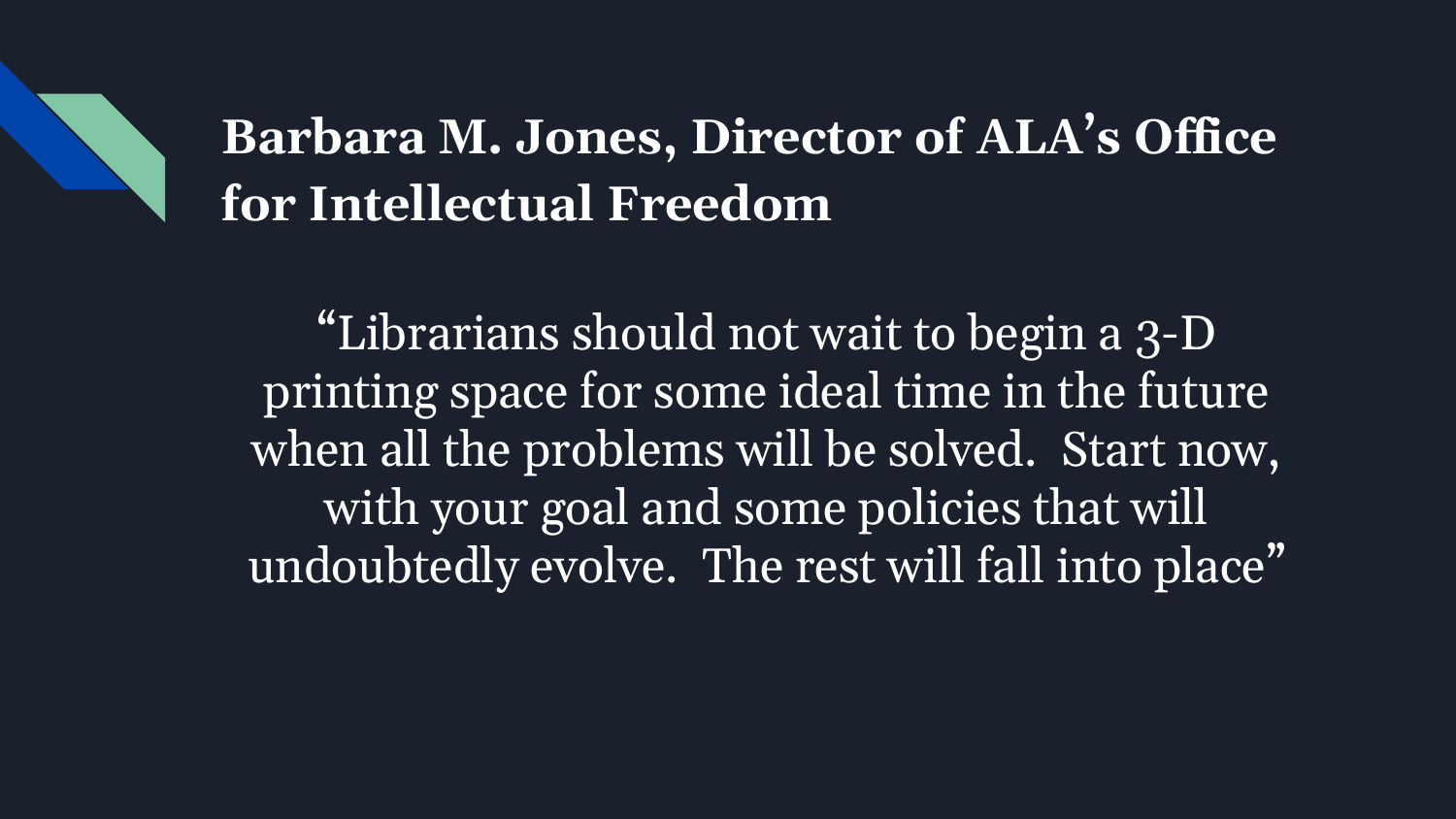

# Barbara M. Jones, Director of ALA’s Office for Intellectual Freedom

“Librarians should not wait to begin a 3-D printing space for some ideal time in the future when all the problems will be solved.  Start now, with your goal and some policies that will undoubtedly evolve.  The rest will fall into place”